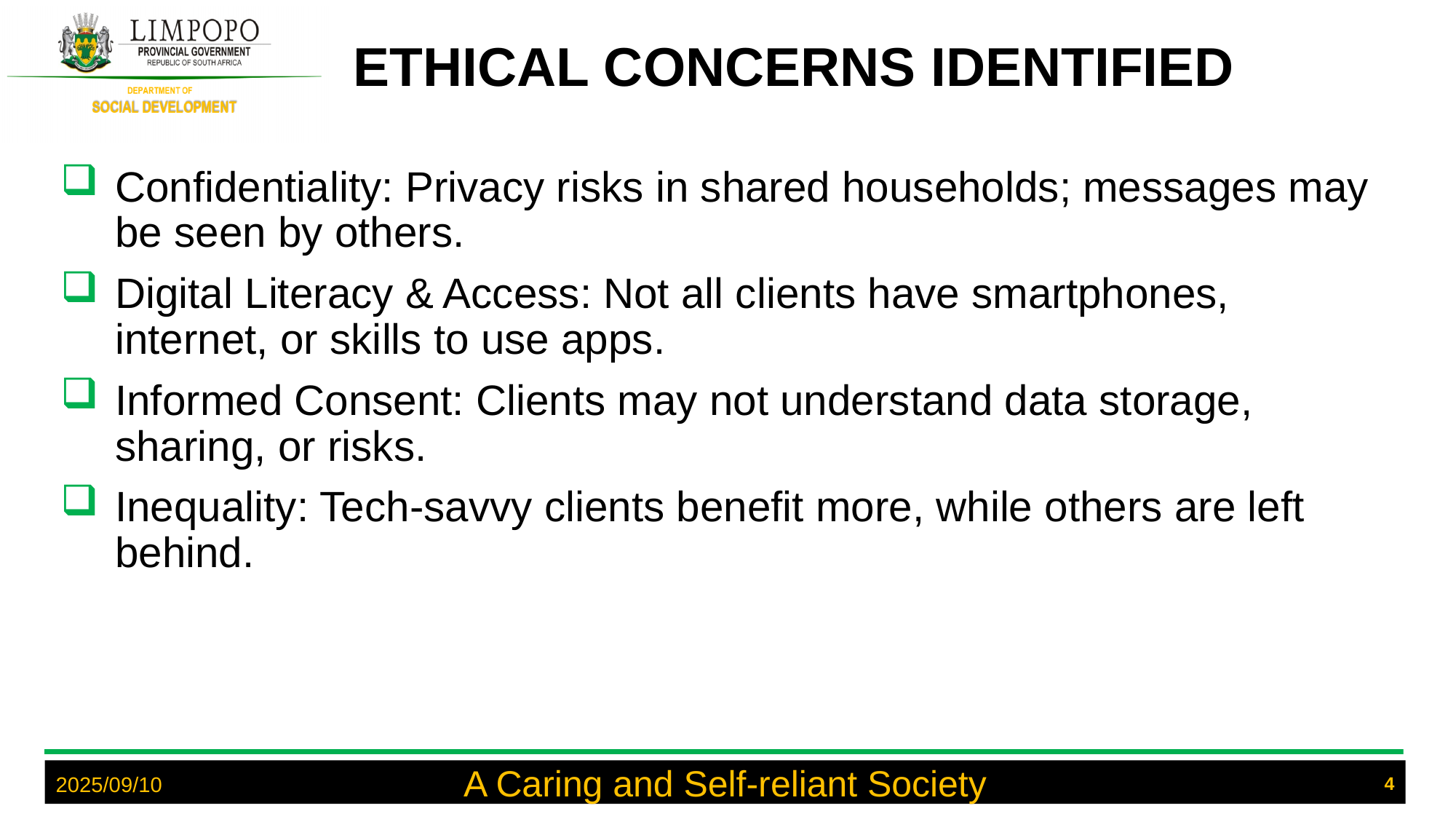

# ETHICAL CONCERNS IDENTIFIED
Confidentiality: Privacy risks in shared households; messages may be seen by others.
Digital Literacy & Access: Not all clients have smartphones, internet, or skills to use apps.
Informed Consent: Clients may not understand data storage, sharing, or risks.
Inequality: Tech-savvy clients benefit more, while others are left behind.
A Caring and Self-reliant Society
4
2025/09/10